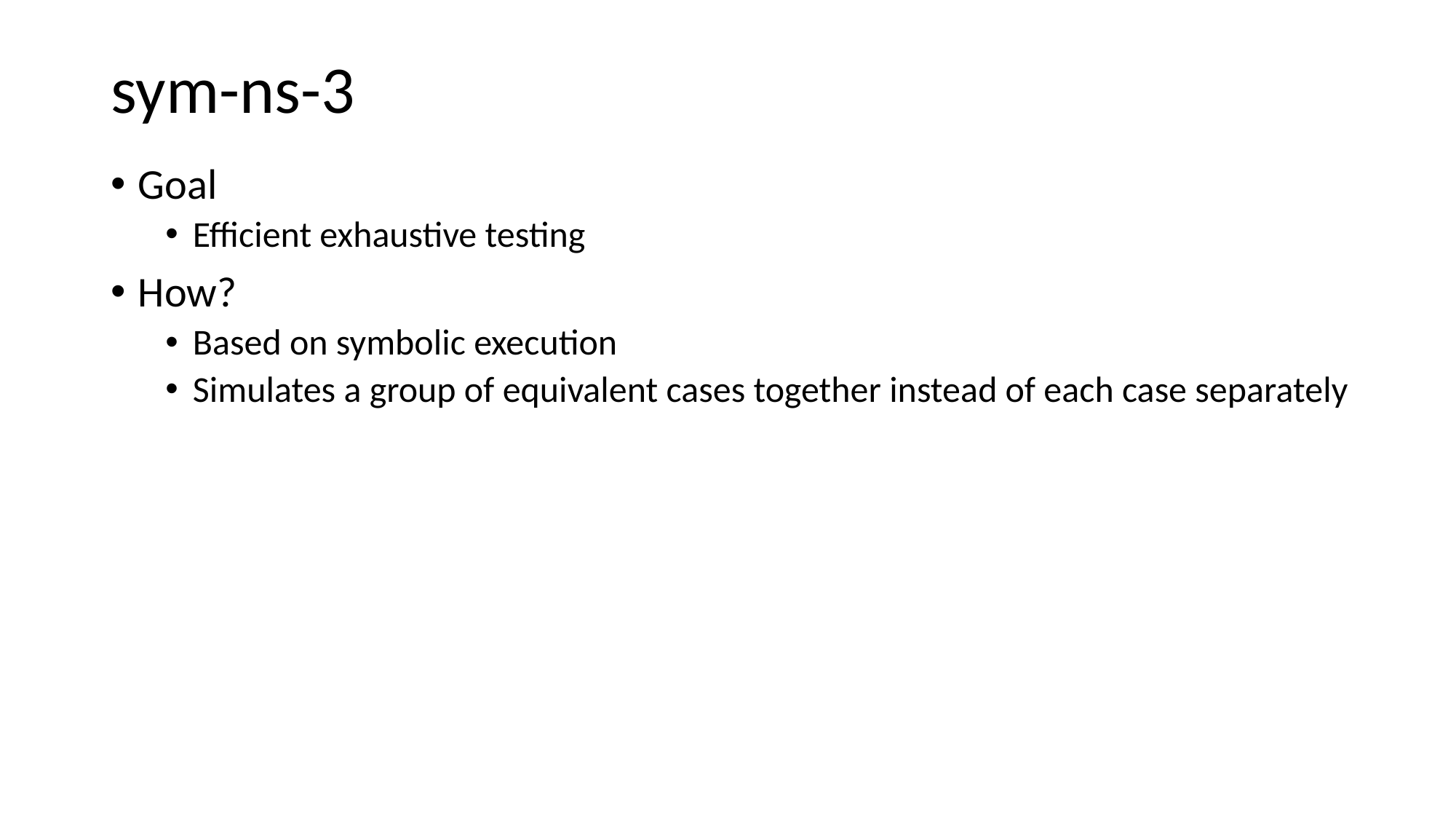

# sym-ns-3
Goal
Efficient exhaustive testing
How?
Based on symbolic execution
Simulates a group of equivalent cases together instead of each case separately